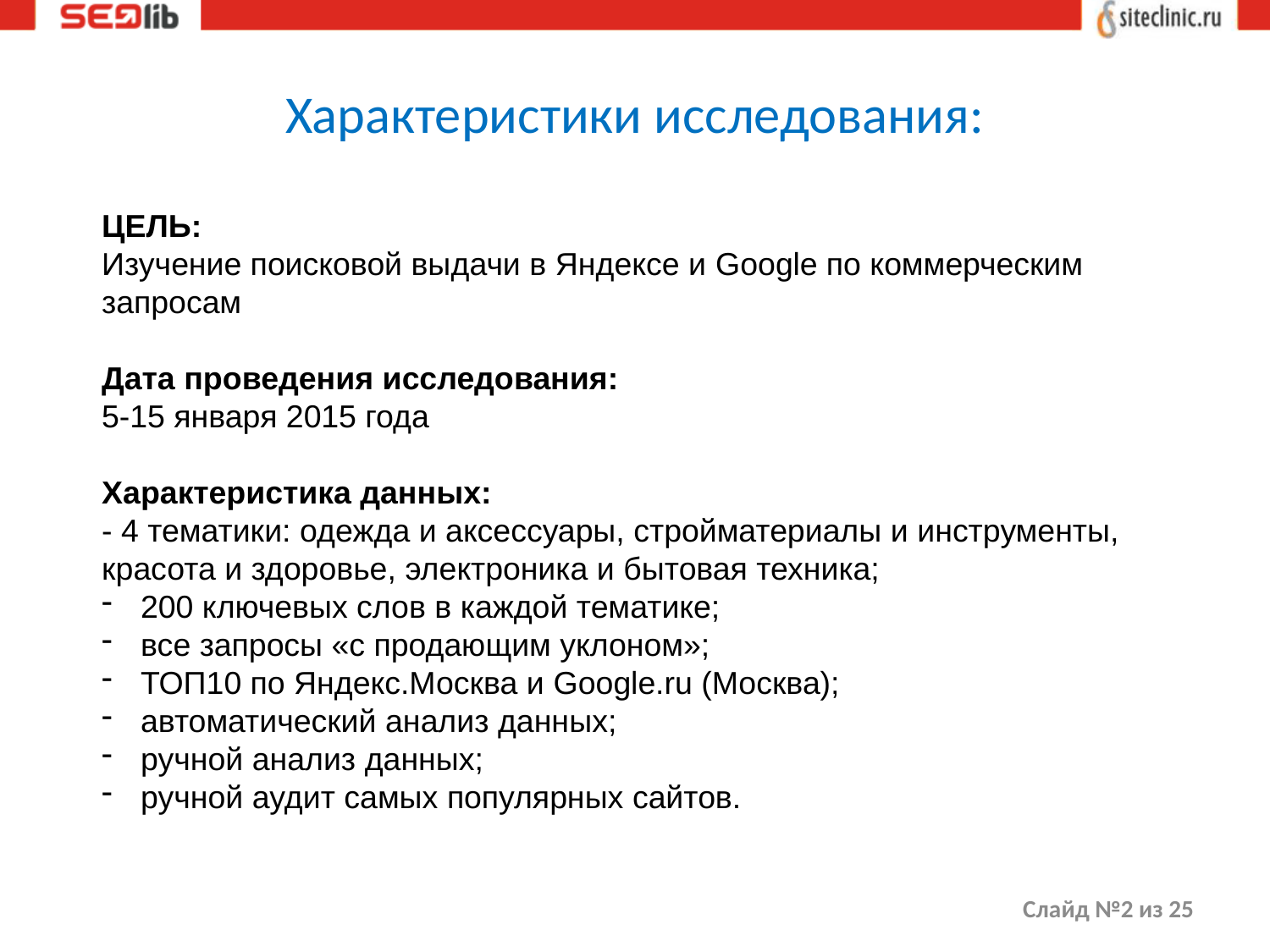

Характеристики исследования:
ЦЕЛЬ:
Изучение поисковой выдачи в Яндексе и Google по коммерческим запросам

Дата проведения исследования:
5-15 января 2015 года

Характеристика данных:
- 4 тематики: одежда и аксессуары, стройматериалы и инструменты, красота и здоровье, электроника и бытовая техника;
 200 ключевых слов в каждой тематике;
 все запросы «с продающим уклоном»;
 ТОП10 по Яндекс.Москва и Google.ru (Москва);
 автоматический анализ данных;
 ручной анализ данных;
 ручной аудит самых популярных сайтов.
Слайд №2 из 25